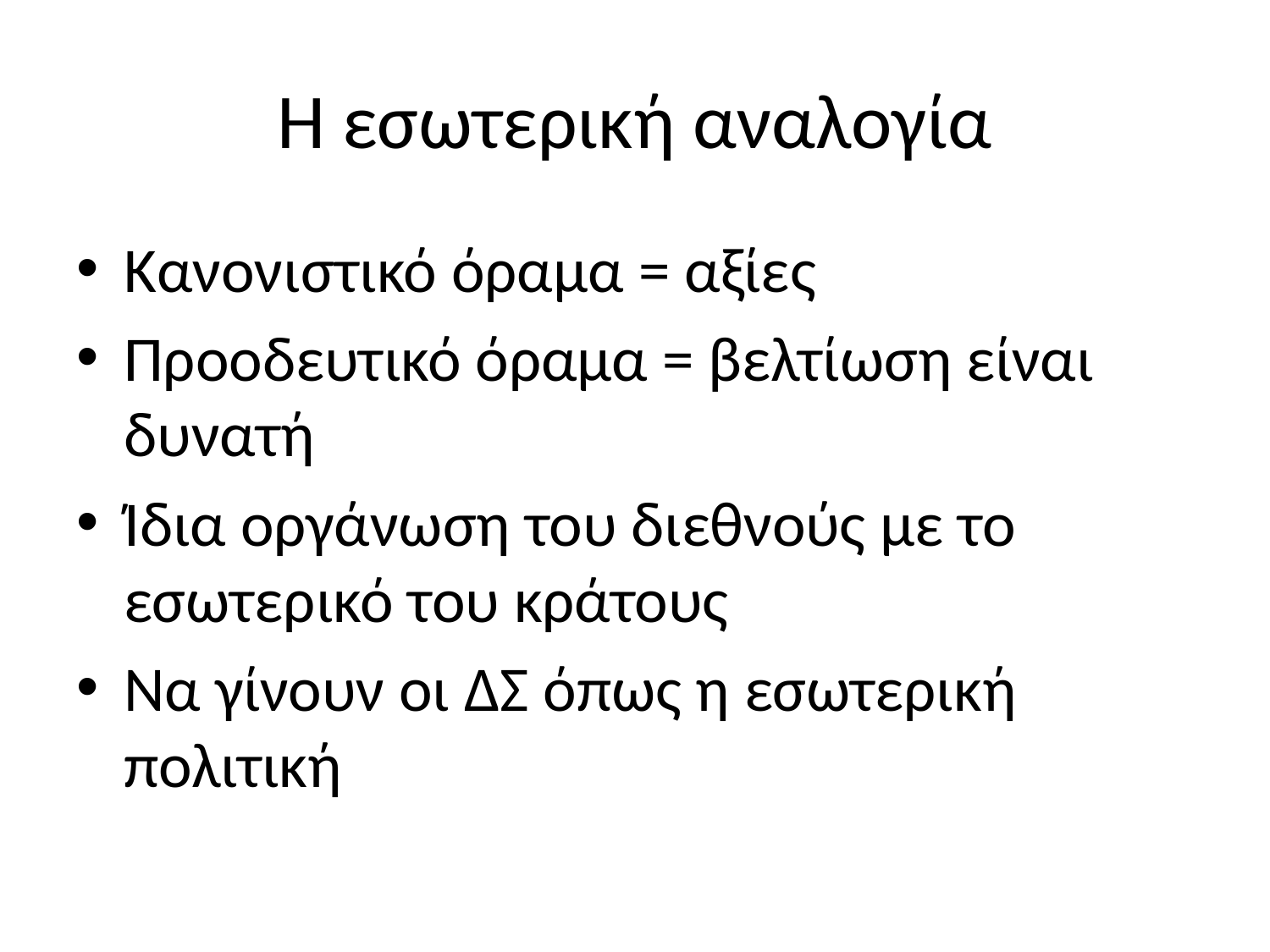

# Η εσωτερική αναλογία
Κανονιστικό όραμα = αξίες
Προοδευτικό όραμα = βελτίωση είναι δυνατή
Ίδια οργάνωση του διεθνούς με το εσωτερικό του κράτους
Να γίνουν οι ΔΣ όπως η εσωτερική πολιτική